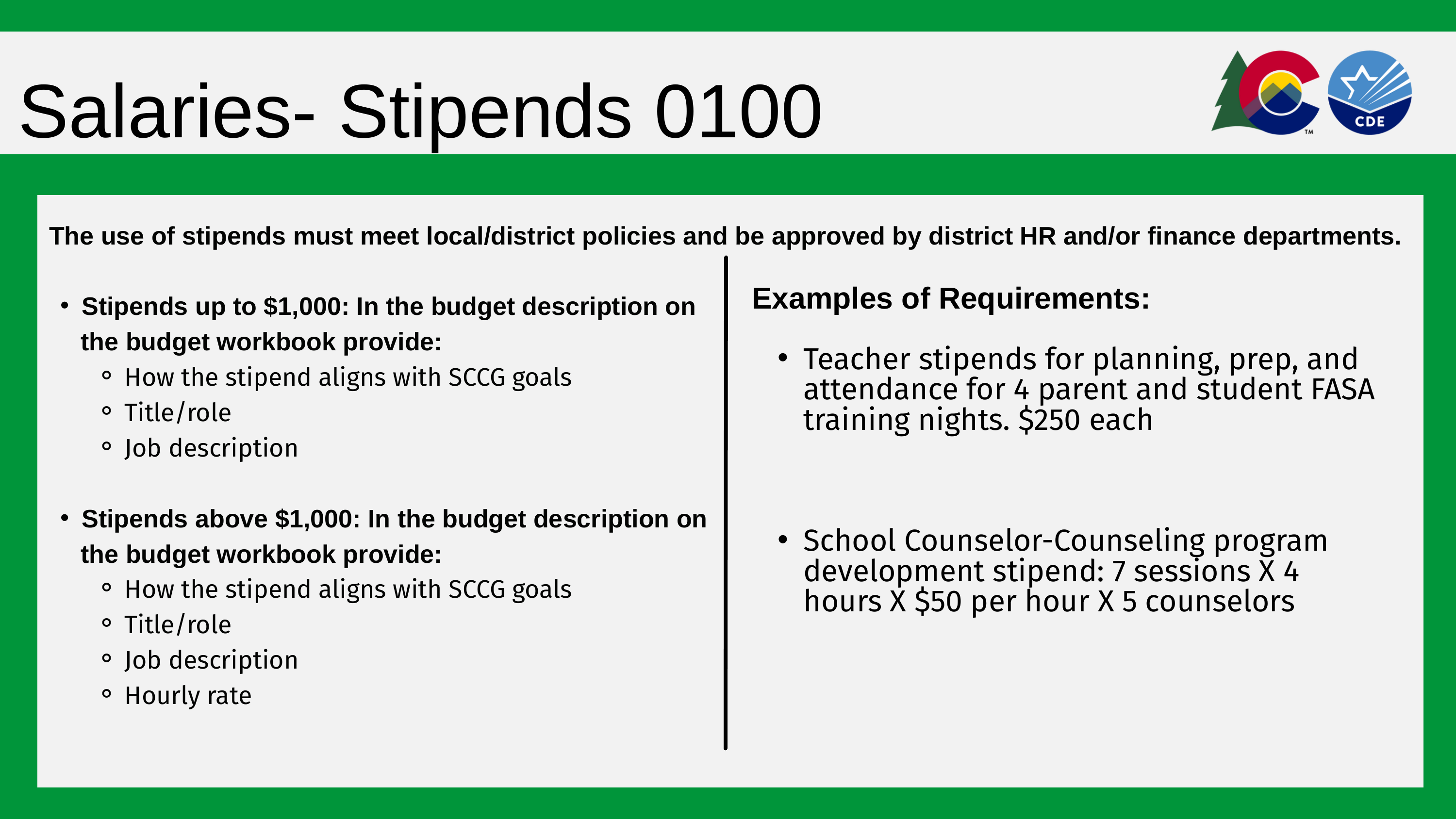

Salaries- Stipends 0100

The use of stipends must meet local/district policies and be approved by district HR and/or finance departments.

Stipends up to $1,000: In the budget description on
      the budget workbook provide:
How the stipend aligns with SCCG goals
Title/role
Job description

Stipends above $1,000: In the budget description on
      the budget workbook provide:
How the stipend aligns with SCCG goals
Title/role
Job description
Hourly rate

Examples of Requirements:

Teacher stipends for planning, prep, and attendance for 4 parent and student FASA training nights. $250 each

School Counselor-Counseling program development stipend: 7 sessions X 4 hours X $50 per hour X 5 counselors